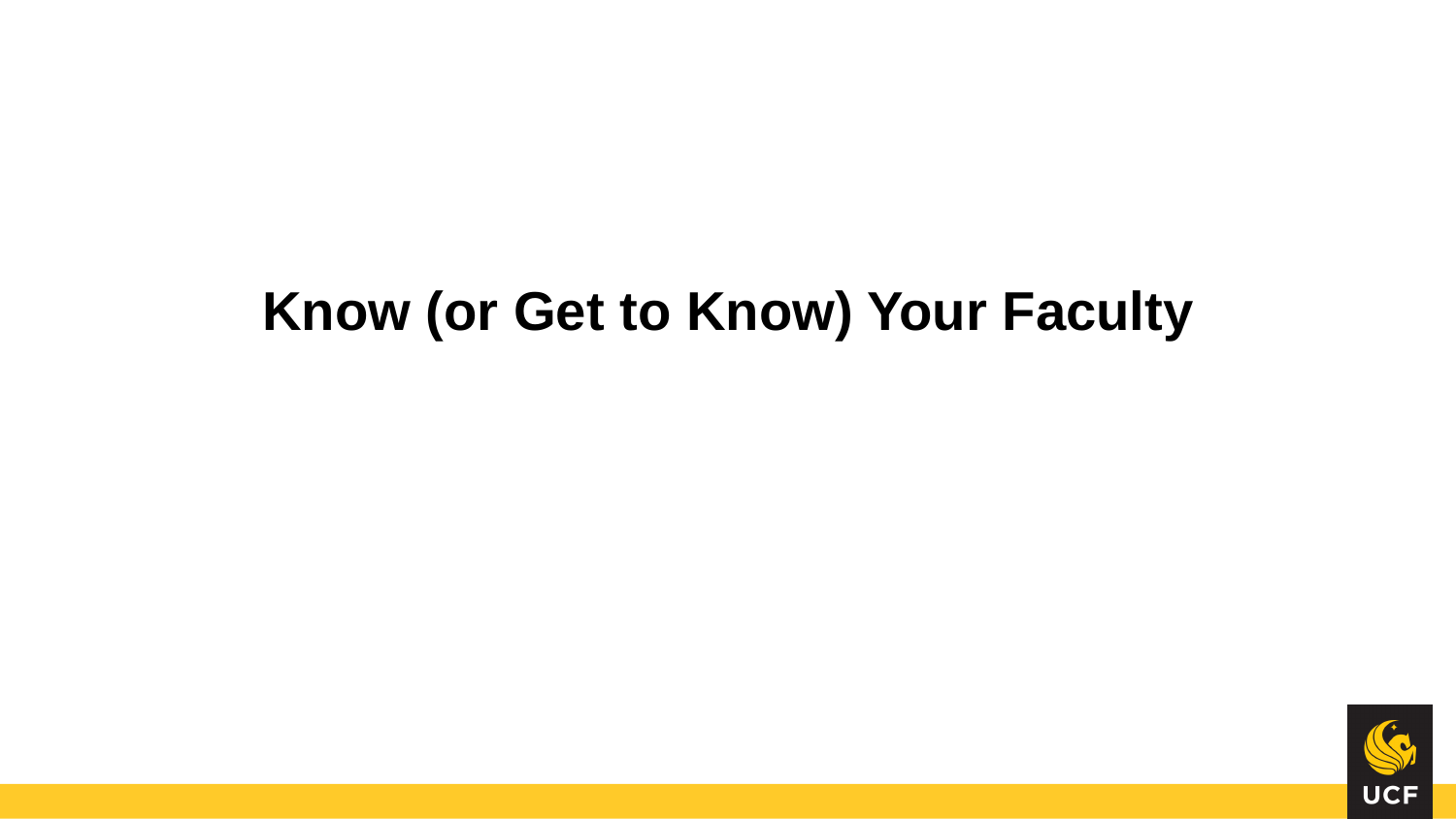

# Know (or Get to Know) Your Faculty